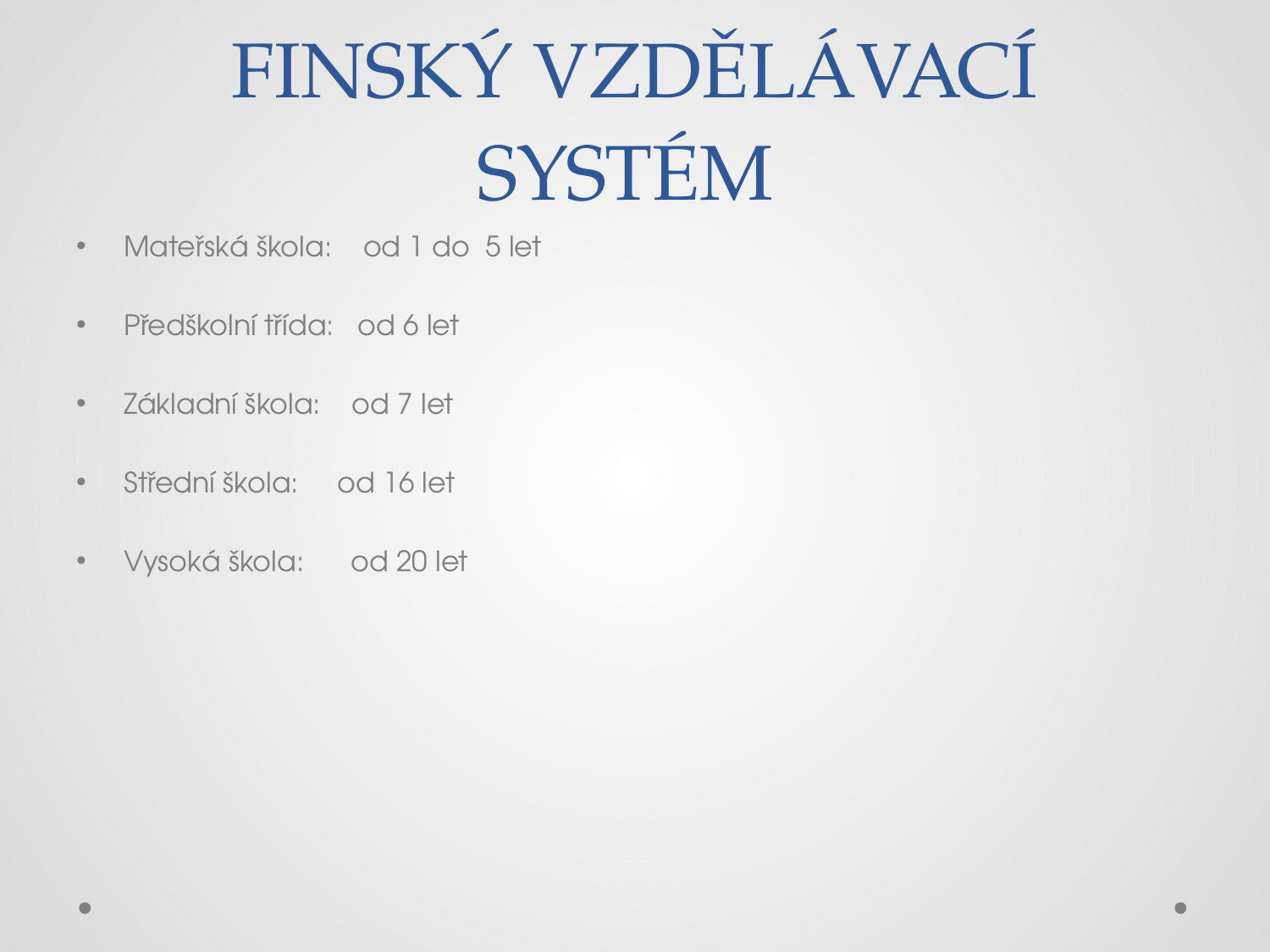

# FINSKÝ VZDĚLÁVACÍ SYSTÉM
Mateřská škola:    od 1 do  5 let

Předškolní třída:   od 6 let

Základní škola:    od 7 let

Střední škola:     od 16 let

Vysoká škola:      od 20 let